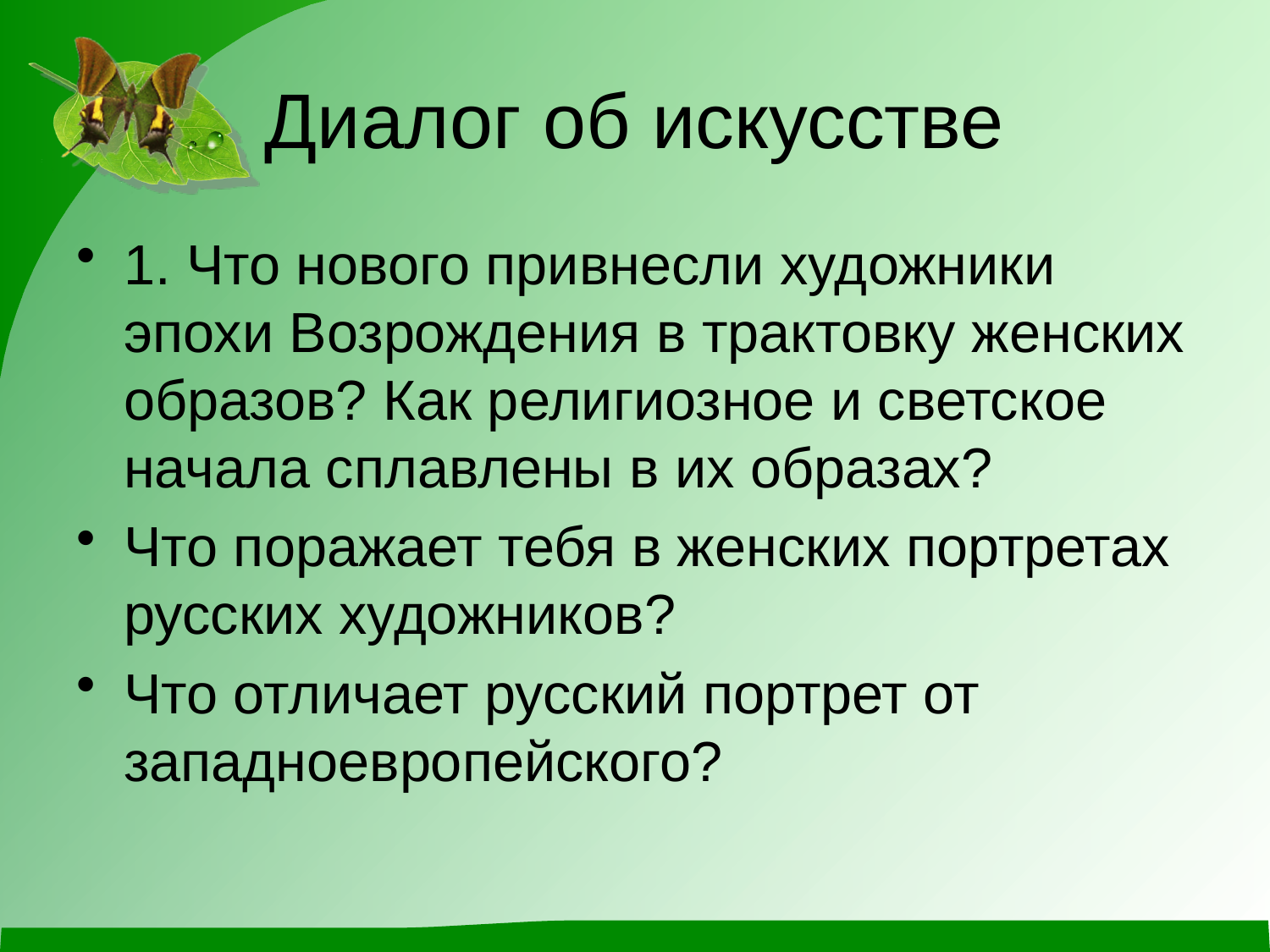

# Диалог об искусстве
1. Что нового привнесли художники эпохи Возрождения в трактовку женских образов? Как религиозное и светское начала сплавлены в их образах?
Что поражает тебя в женских портретах русских художников?
Что отличает русский портрет от западноевропейского?